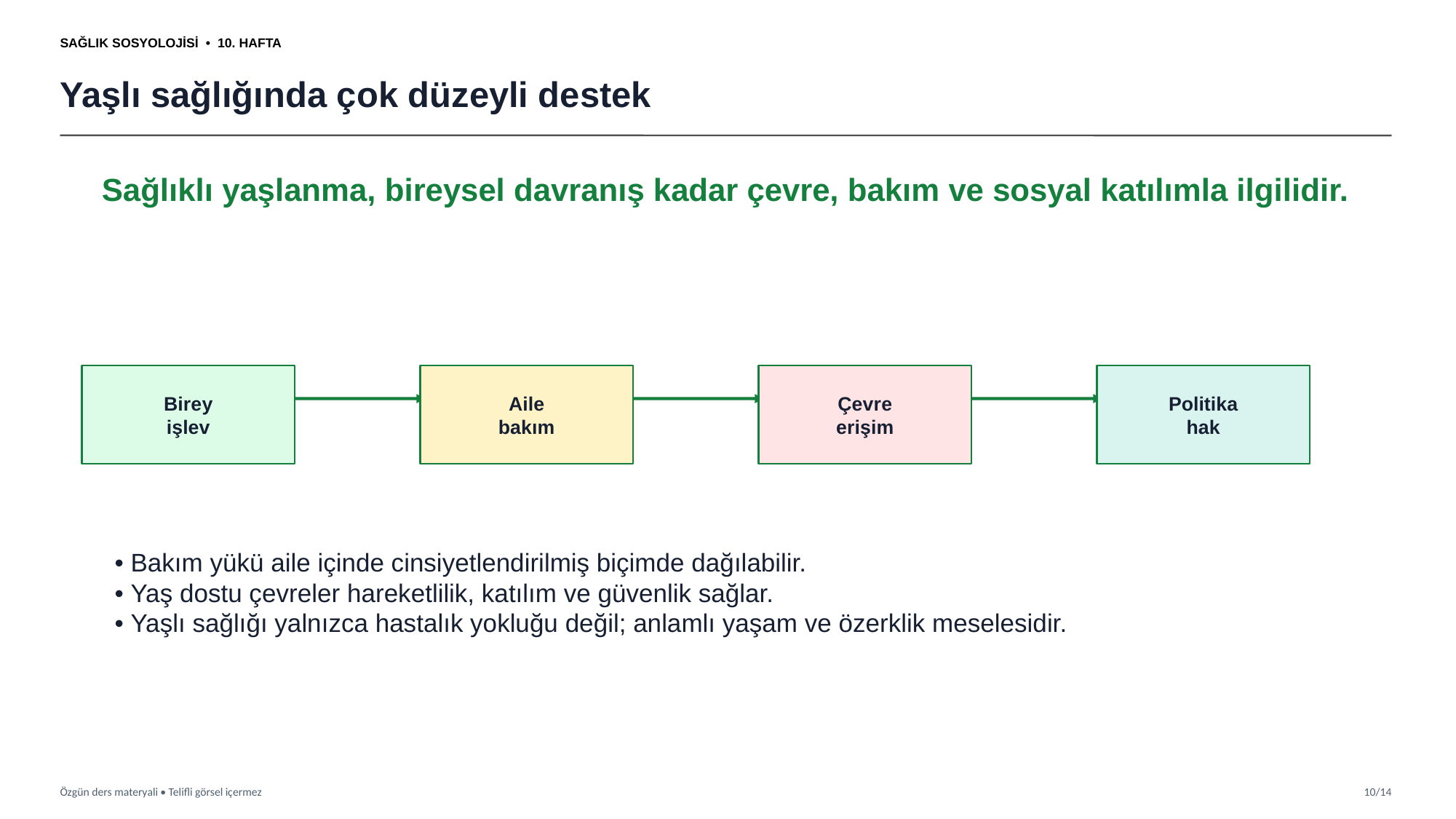

SAĞLIK SOSYOLOJİSİ  •  10. HAFTA
Yaşlı sağlığında çok düzeyli destek

Sağlıklı yaşlanma, bireysel davranış kadar çevre, bakım ve sosyal katılımla ilgilidir.
Birey
işlev
Aile
bakım
Çevre
erişim
Politika
hak

• Bakım yükü aile içinde cinsiyetlendirilmiş biçimde dağılabilir.
• Yaş dostu çevreler hareketlilik, katılım ve güvenlik sağlar.
• Yaşlı sağlığı yalnızca hastalık yokluğu değil; anlamlı yaşam ve özerklik meselesidir.
Özgün ders materyali • Telifli görsel içermez
10/14